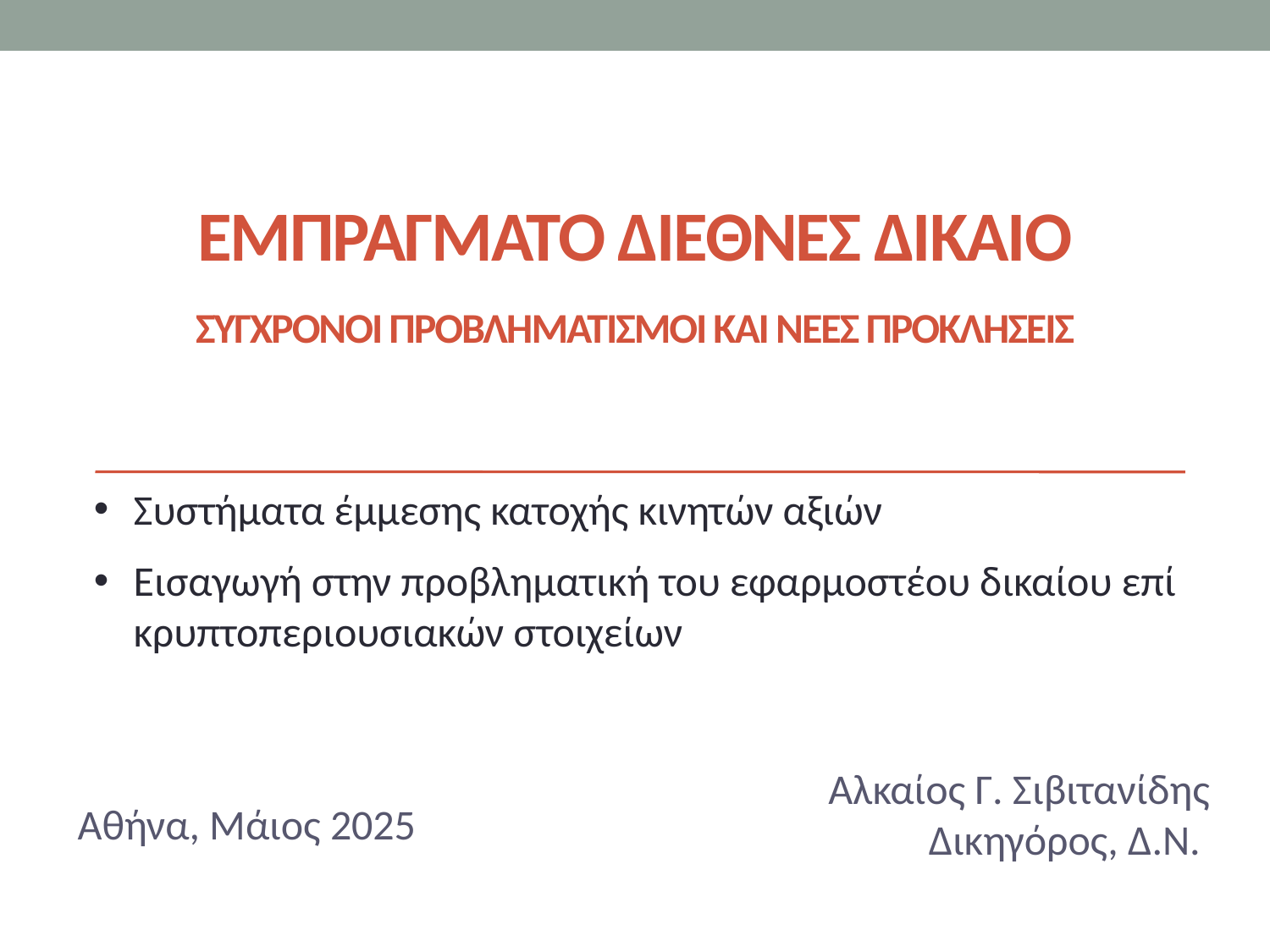

# εμπρΑγματο διεθνΕς δικαΙο ΣΥγχρονοι προβληματισμοΙ ΚΑΙ ΝΕΕΣ ΠΡΟΚΛΗΣΕΙΣ
Συστήματα έμμεσης κατοχής κινητών αξιών
Εισαγωγή στην προβληματική του εφαρμοστέου δικαίου επί κρυπτοπεριουσιακών στοιχείων
Αλκαίος Γ. Σιβιτανίδης
Δικηγόρος, Δ.Ν.
Αθήνα, Μάιος 2025